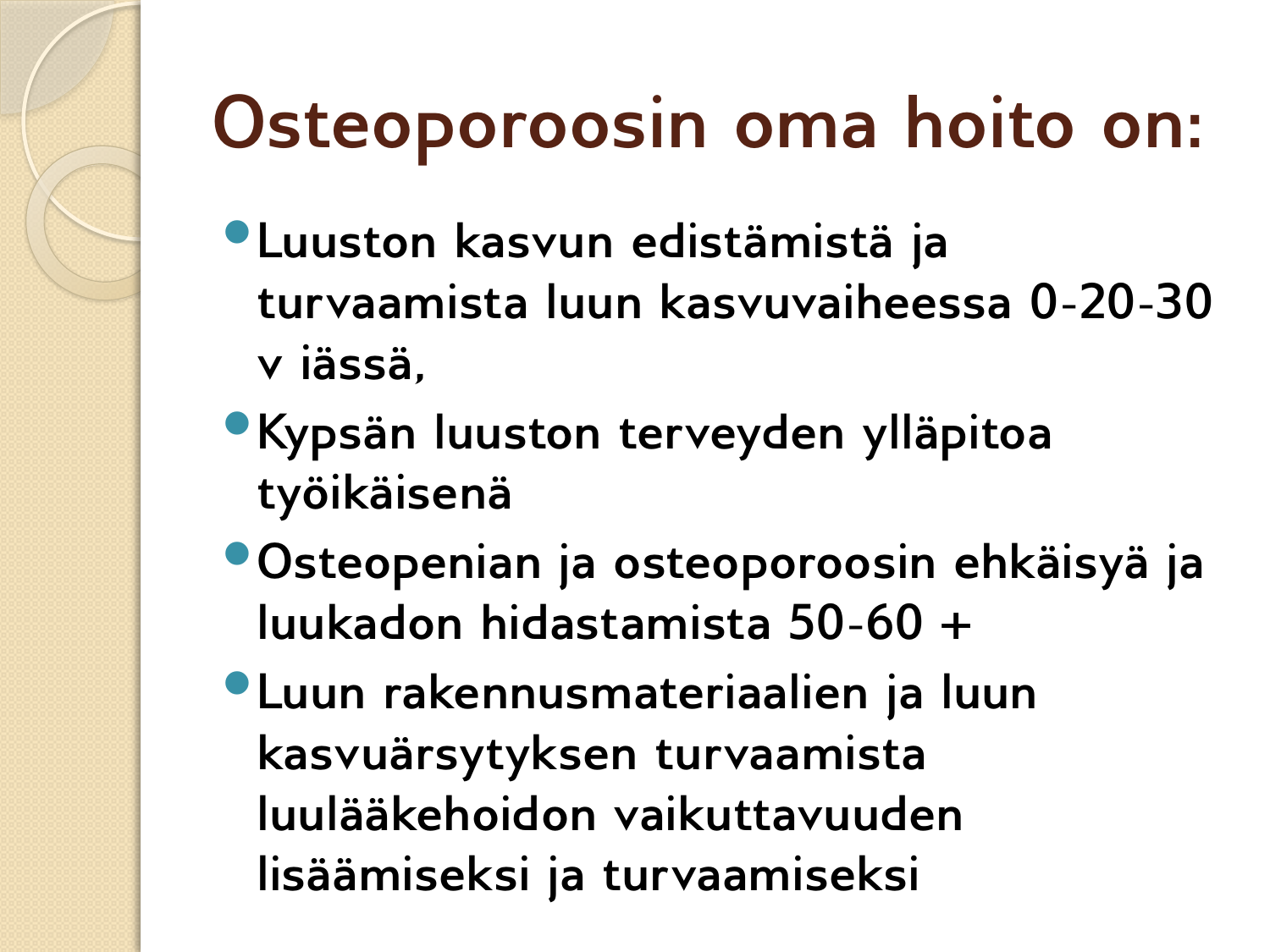

# Osteoporoosin oma hoito on:
Luuston kasvun edistämistä ja turvaamista luun kasvuvaiheessa 0-20-30 v iässä,
Kypsän luuston terveyden ylläpitoa työikäisenä
Osteopenian ja osteoporoosin ehkäisyä ja luukadon hidastamista 50-60 +
Luun rakennusmateriaalien ja luun kasvuärsytyksen turvaamista luulääkehoidon vaikuttavuuden lisäämiseksi ja turvaamiseksi